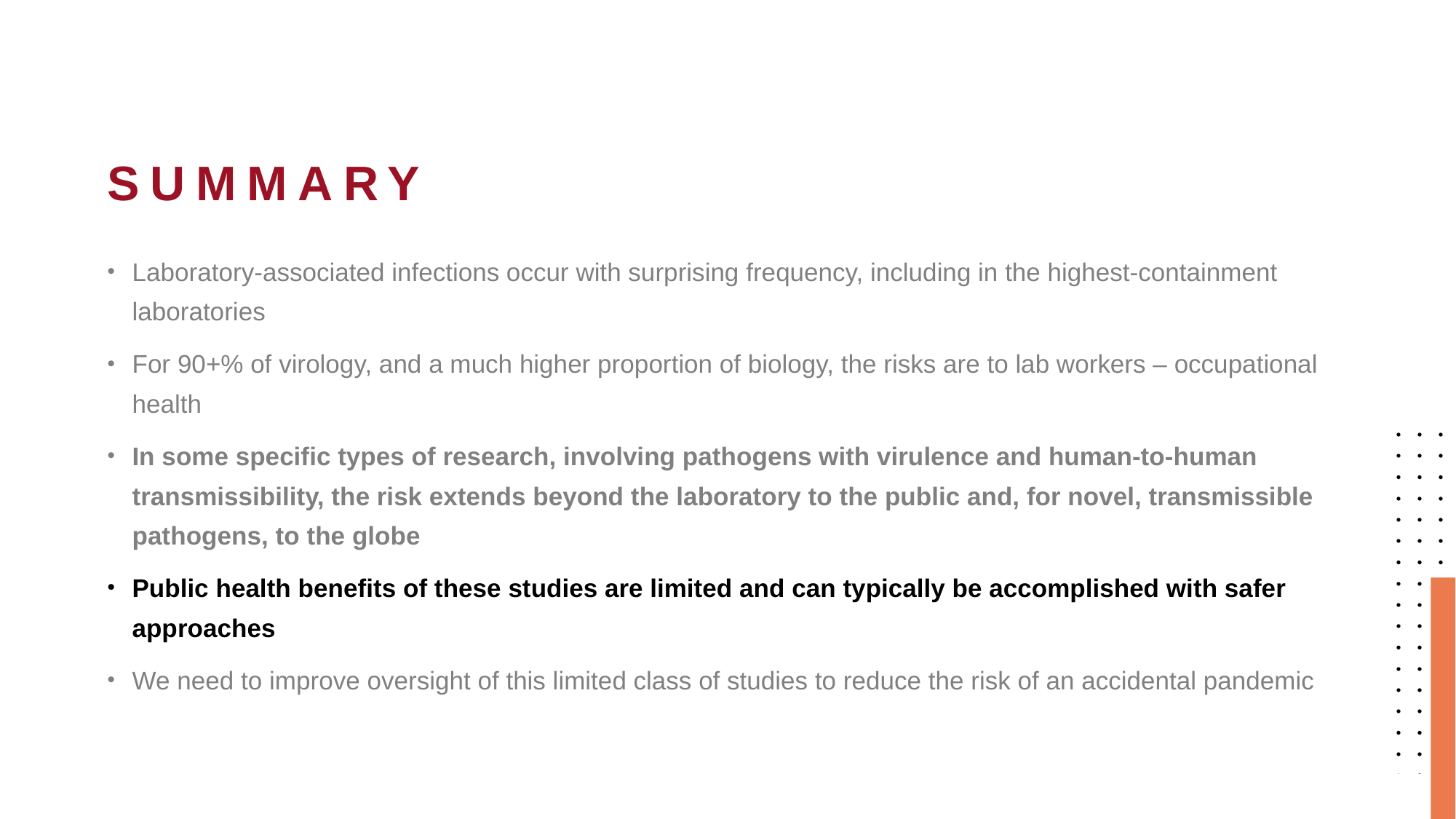

# summary
Laboratory-associated infections occur with surprising frequency, including in the highest-containment laboratories
For 90+% of virology, and a much higher proportion of biology, the risks are to lab workers – occupational health
In some specific types of research, involving pathogens with virulence and human-to-human transmissibility, the risk extends beyond the laboratory to the public and, for novel, transmissible pathogens, to the globe
Public health benefits of these studies are limited and can typically be accomplished with safer approaches
We need to improve oversight of this limited class of studies to reduce the risk of an accidental pandemic